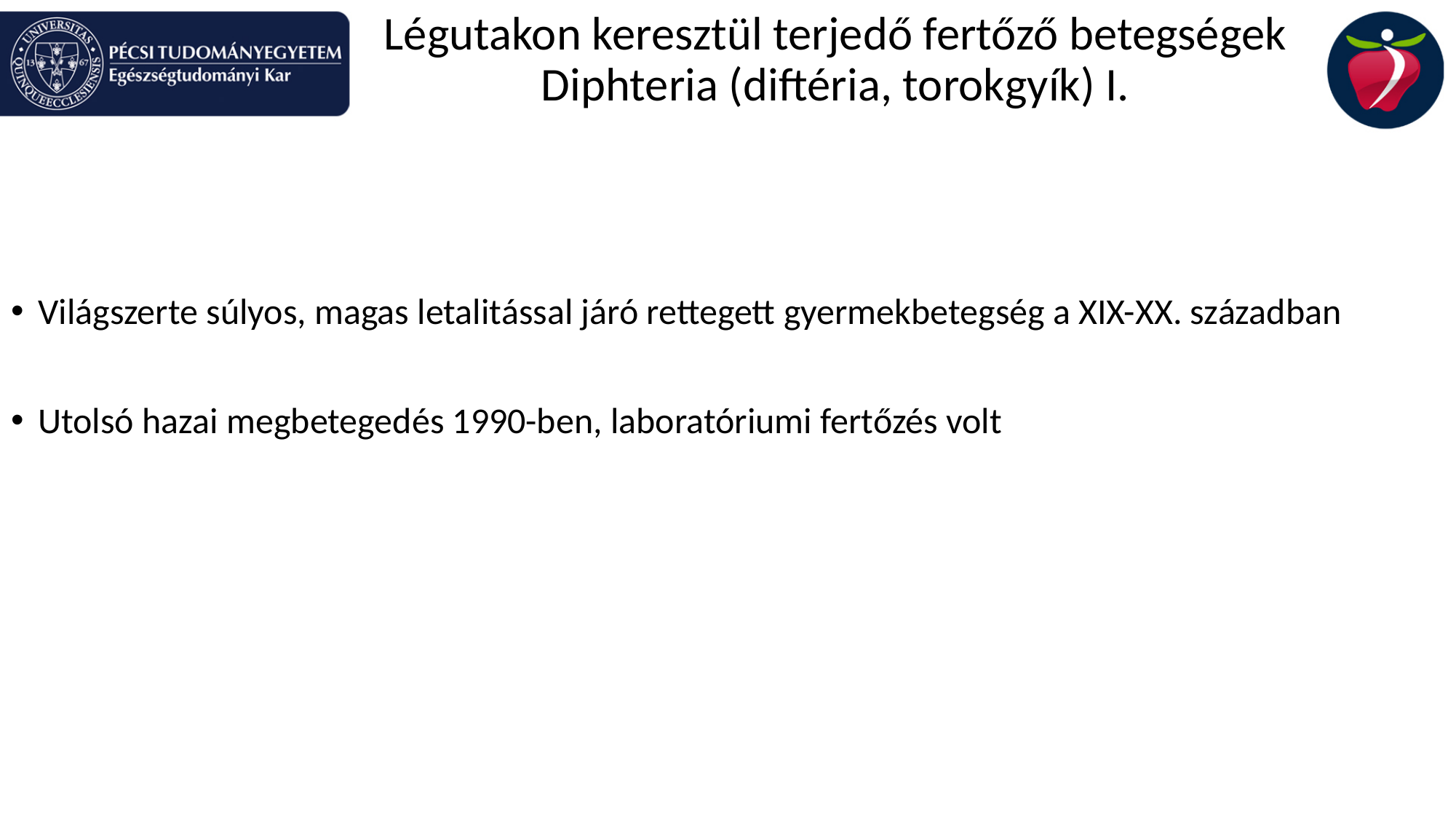

Légutakon keresztül terjedő fertőző betegségek
Diphteria (diftéria, torokgyík) I.
Világszerte súlyos, magas letalitással járó rettegett gyermekbetegség a XIX-XX. században

Utolsó hazai megbetegedés 1990-ben, laboratóriumi fertőzés volt